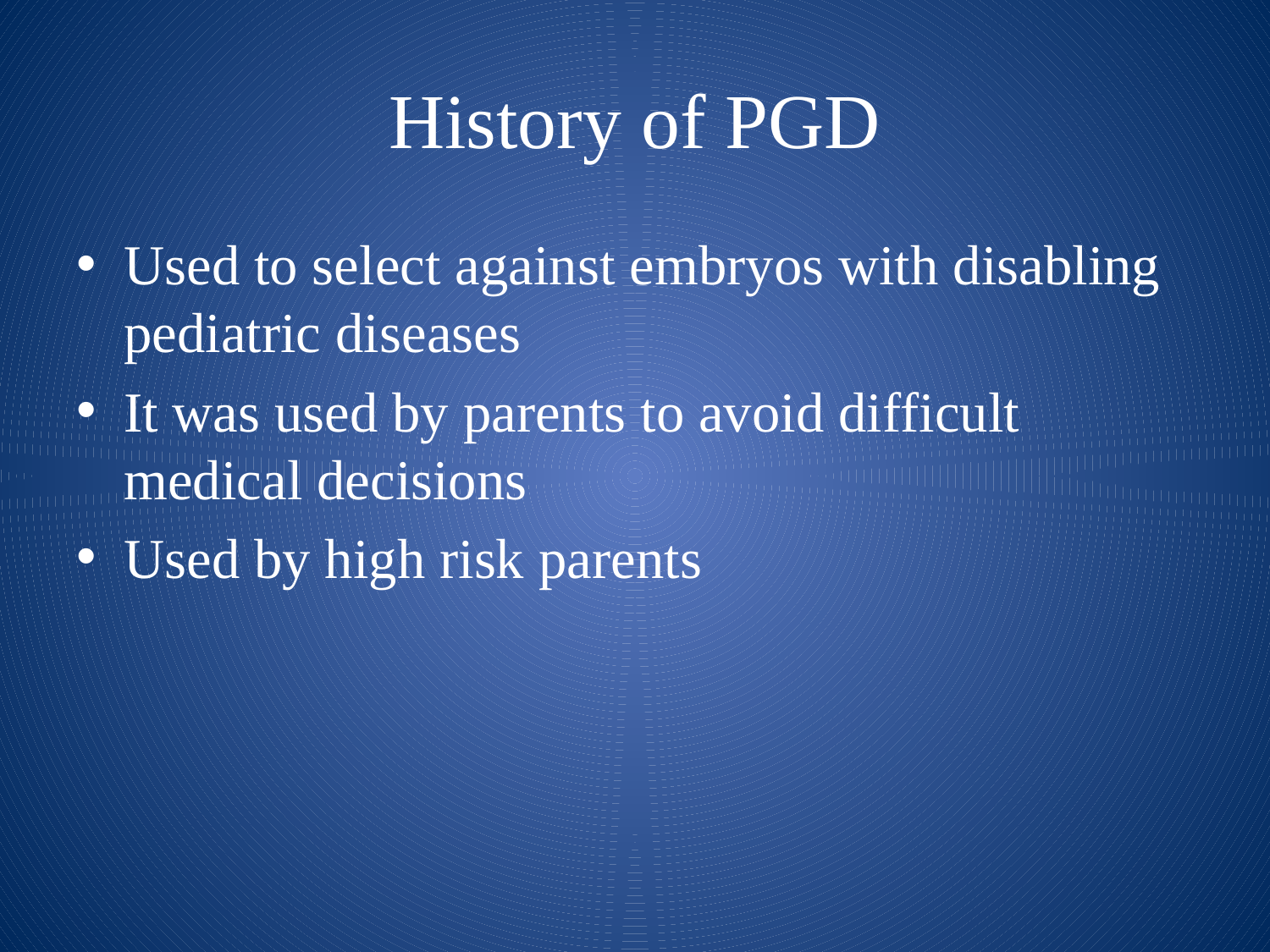

# History of PGD
Used to select against embryos with disabling pediatric diseases
It was used by parents to avoid difficult medical decisions
Used by high risk parents